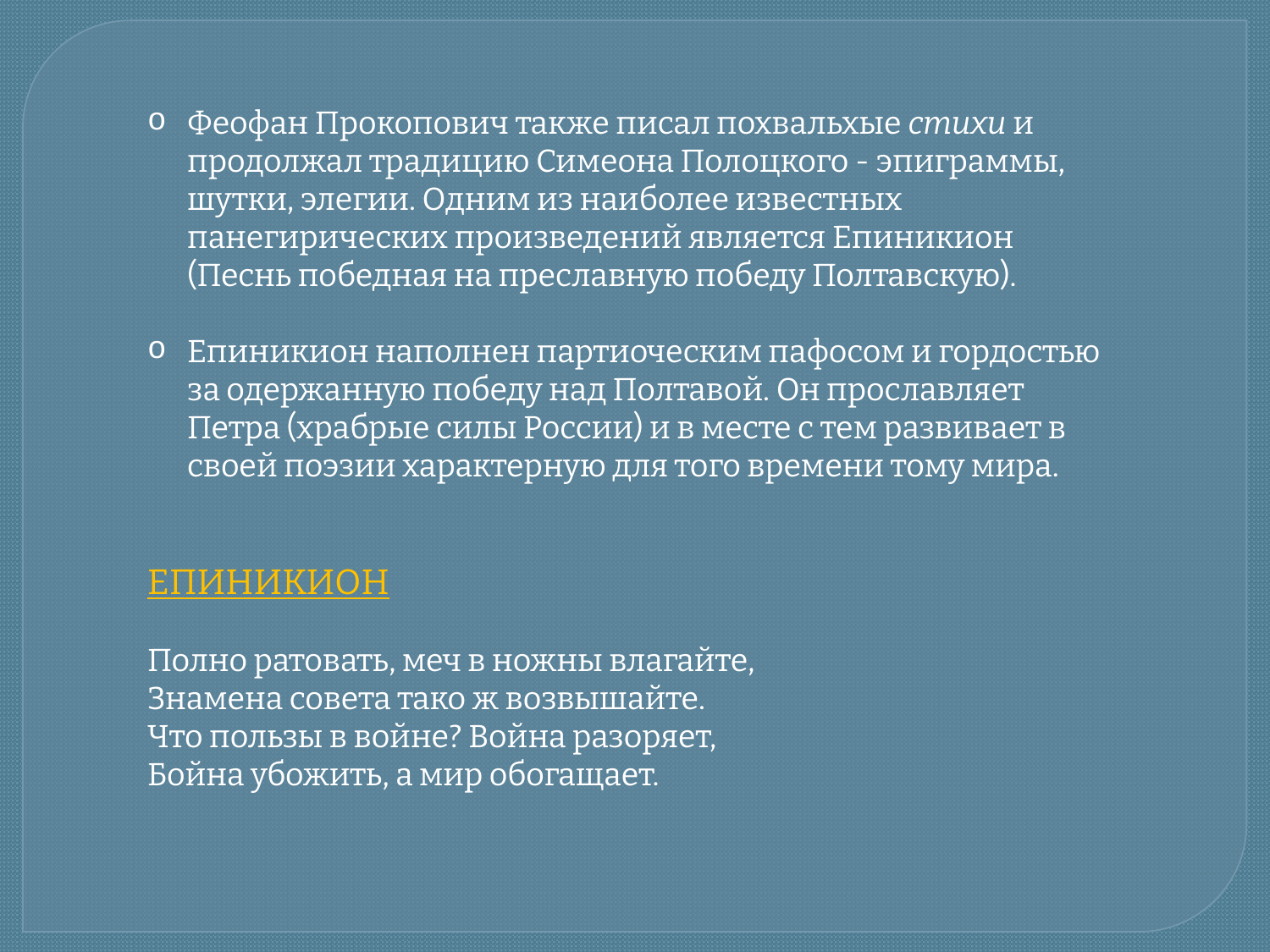

Феофан Прокопович также писал похвальхые стихи и продолжал традицию Симеона Полоцкого - эпиграммы, шутки, элегии. Одним из наиболее известных панегирических произведений является Епиникион (Песнь победная на преславную победу Полтавскую).

Епиникион наполнен партиоческим пафосом и гордостью за одержанную победу над Полтавой. Он прославляет Петра (храбрые силы России) и в месте с тем развивает в своей поэзии характерную для того времени тому мира.

ЕПИНИКИОН

Полно ратовать, меч в ножны влагайте,
Знамена совета тако ж возвышайте.
Что пользы в войне? Война разоряет,
Бойна убожить, а мир обогащает.